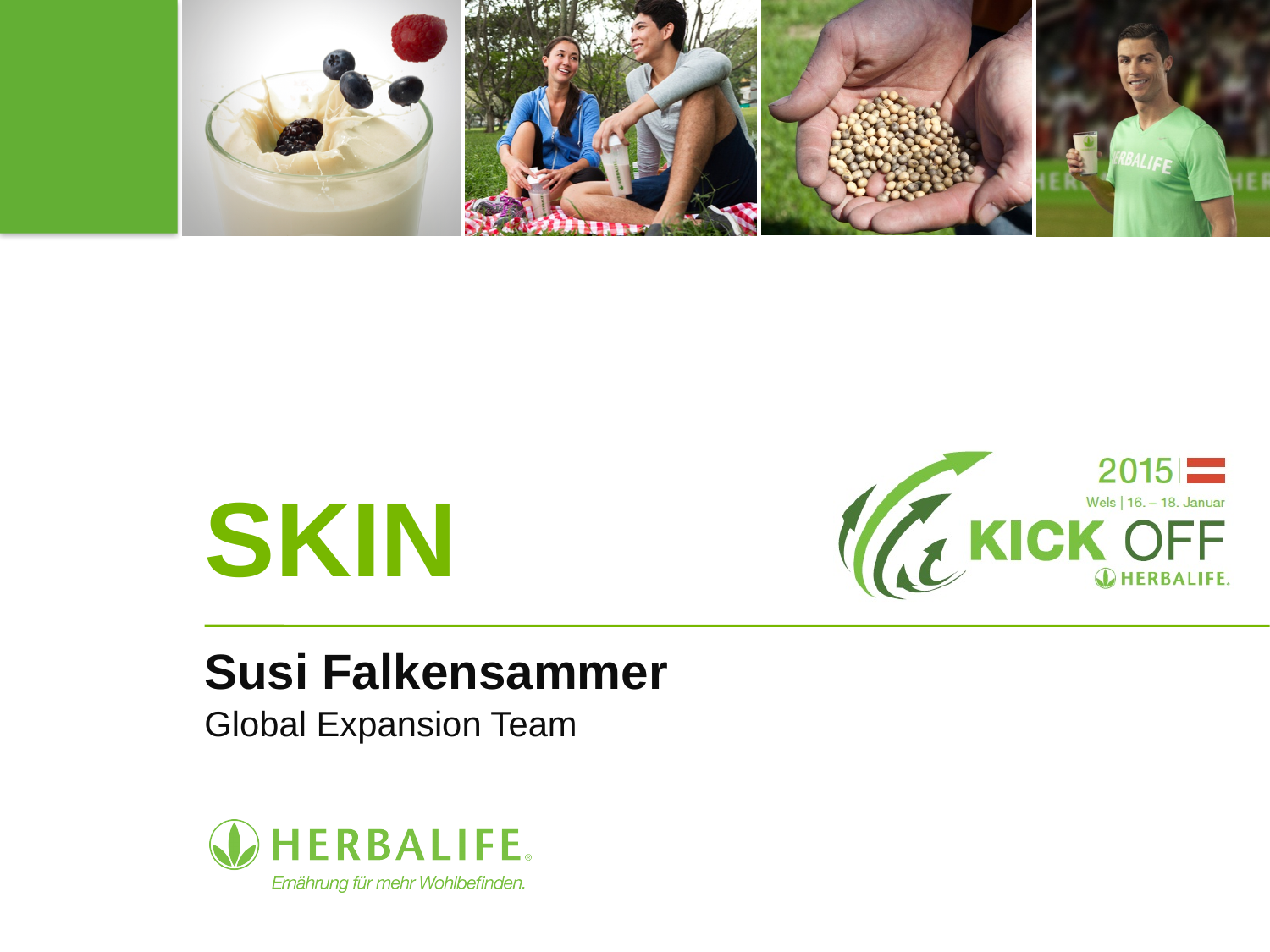

# SKIN
Susi Falkensammer
Global Expansion Team